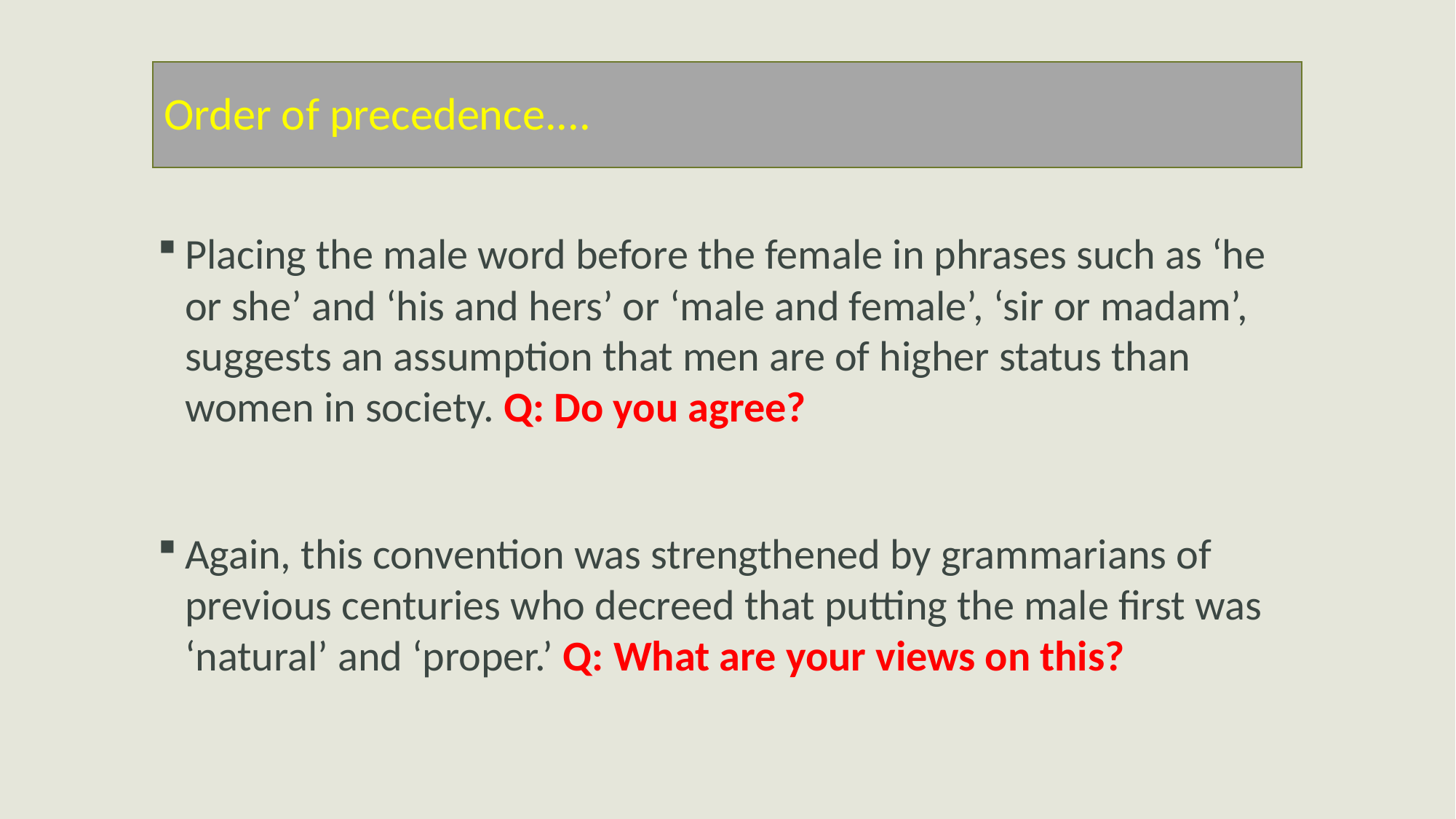

# Order of precedence....
Placing the male word before the female in phrases such as ‘he or she’ and ‘his and hers’ or ‘male and female’, ‘sir or madam’, suggests an assumption that men are of higher status than women in society. Q: Do you agree?

Again, this convention was strengthened by grammarians of previous centuries who decreed that putting the male first was ‘natural’ and ‘proper.’ Q: What are your views on this?